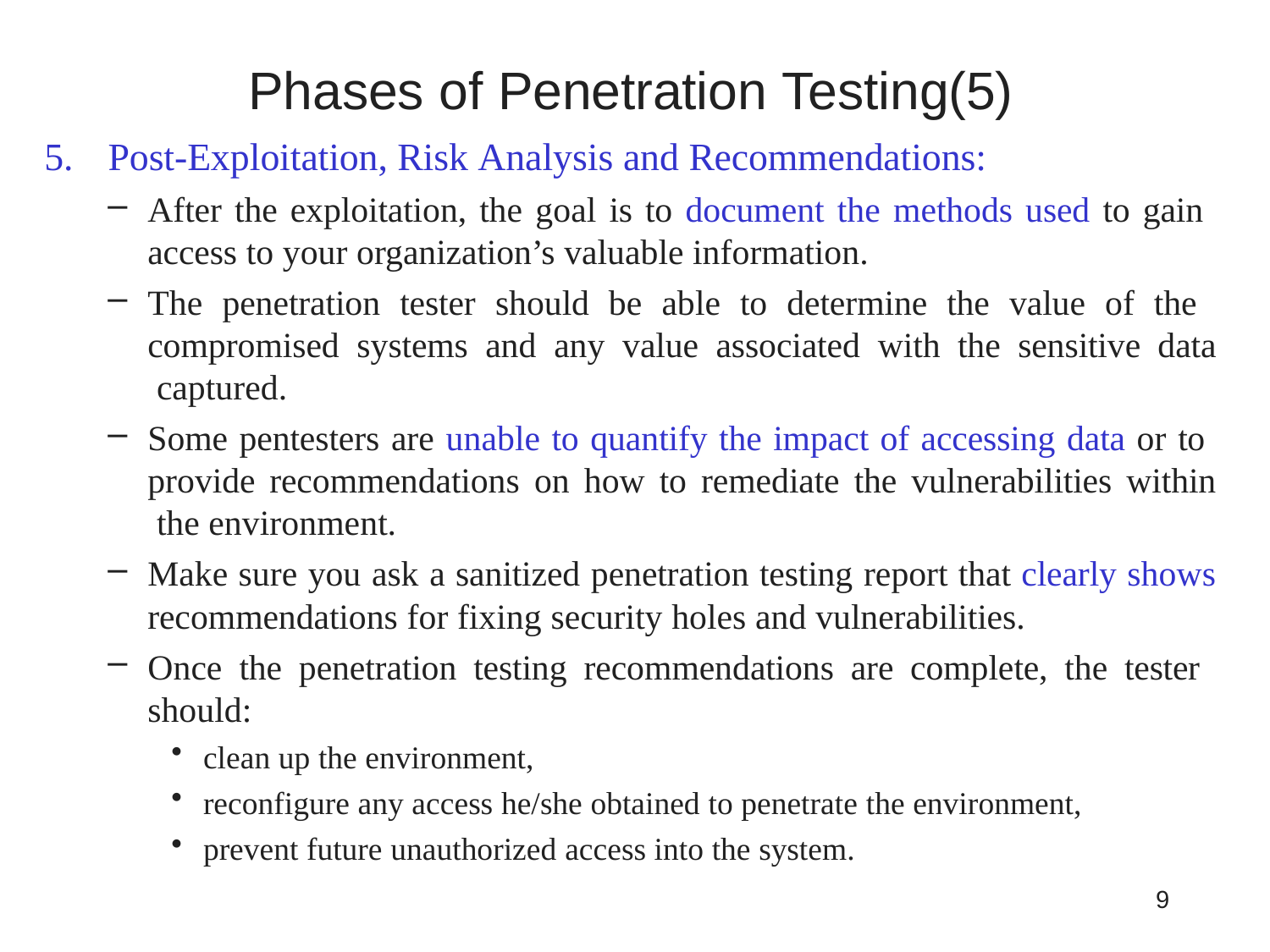

# Phases of Penetration Testing(5)
Post-Exploitation, Risk Analysis and Recommendations:
After the exploitation, the goal is to document the methods used to gain  access to your organization’s valuable information.
The penetration tester should be able to determine the value of the  compromised systems and any value associated with the sensitive data  captured.
Some pentesters are unable to quantify the impact of accessing data or to  provide recommendations on how to remediate the vulnerabilities within  the environment.
Make sure you ask a sanitized penetration testing report that clearly shows
recommendations for fixing security holes and vulnerabilities.
Once the penetration testing recommendations are complete, the tester  should:
clean up the environment,
reconfigure any access he/she obtained to penetrate the environment,
prevent future unauthorized access into the system.
9